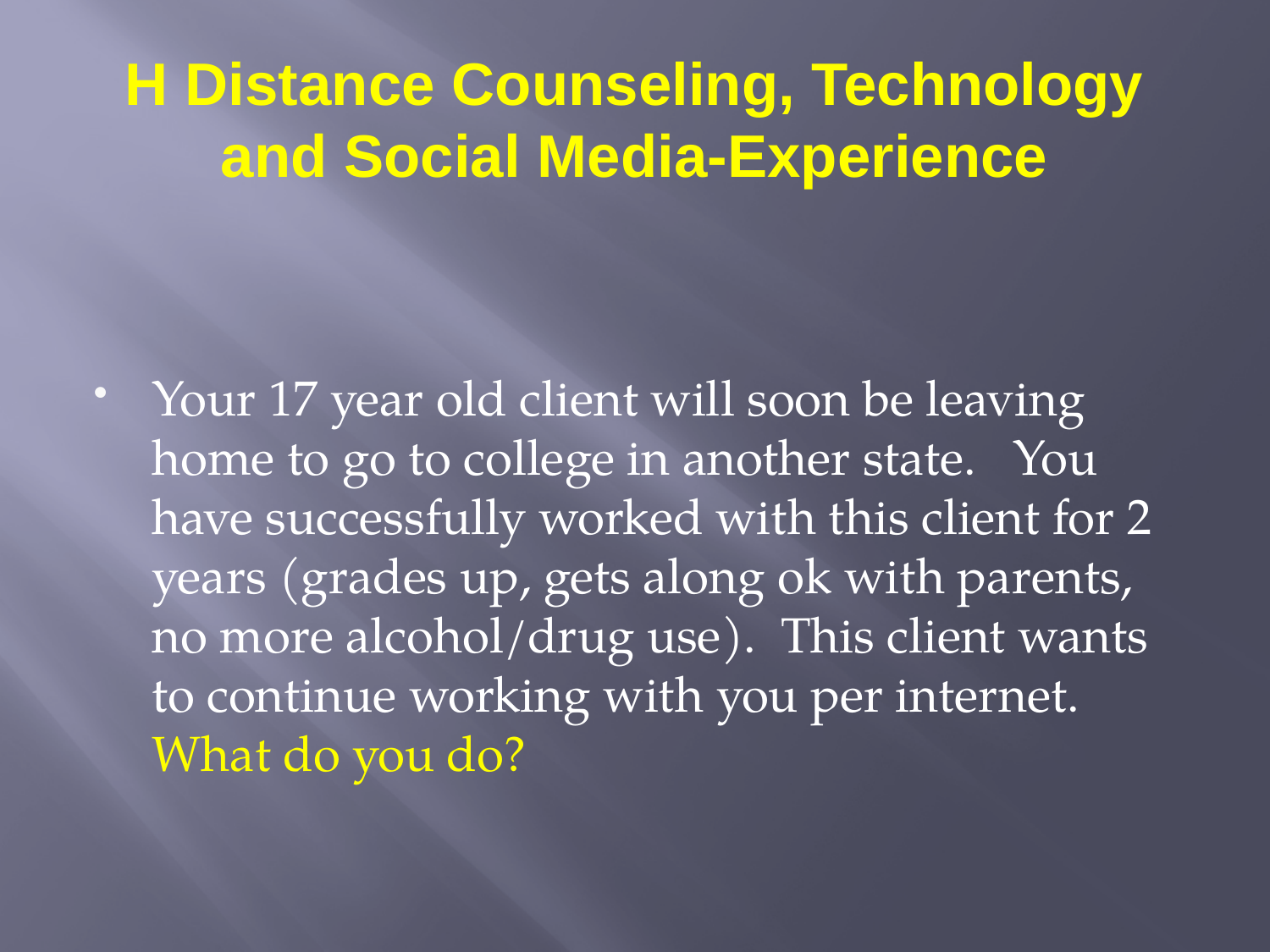

# H Distance Counseling, Technology and Social Media-Experience

Your 17 year old client will soon be leaving home to go to college in another state.   You have successfully worked with this client for 2 years (grades up, gets along ok with parents, no more alcohol/drug use).  This client wants to continue working with you per internet.  What do you do?